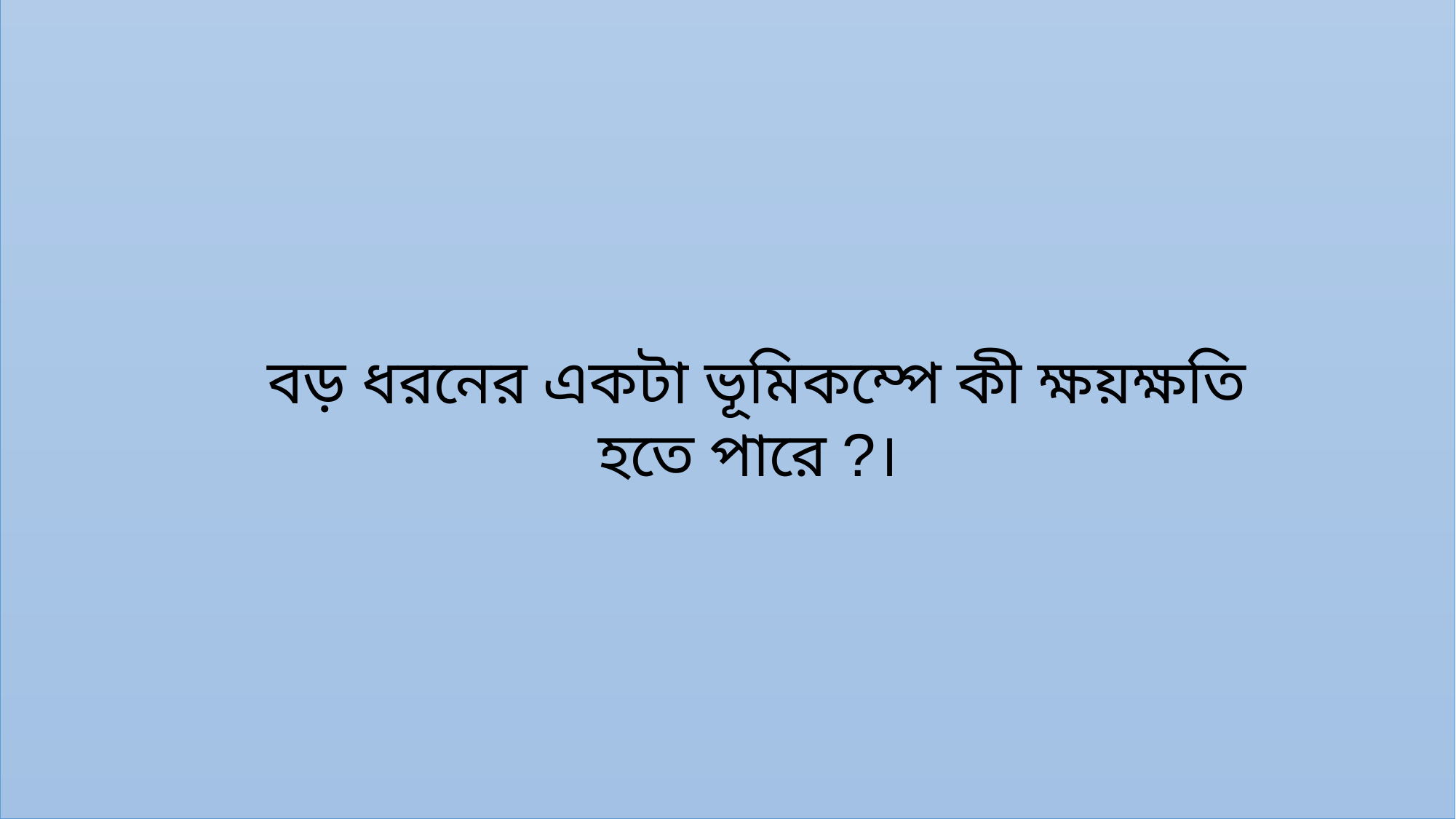

বড় ধরনের একটা ভূমিকম্পে কী ক্ষয়ক্ষতি হতে পারে ?।